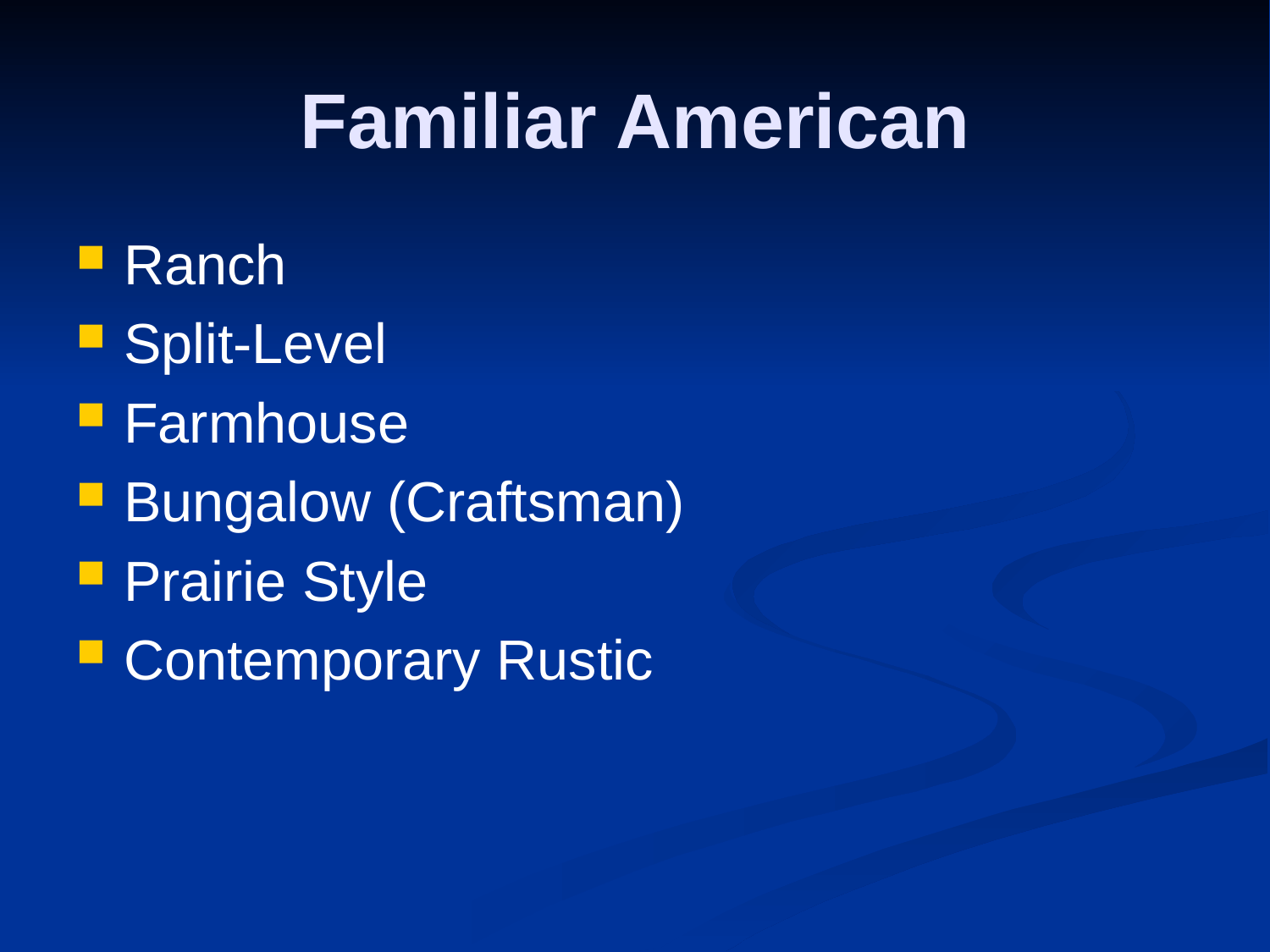

# Familiar American
Ranch
Split-Level
Farmhouse
Bungalow (Craftsman)
Prairie Style
Contemporary Rustic